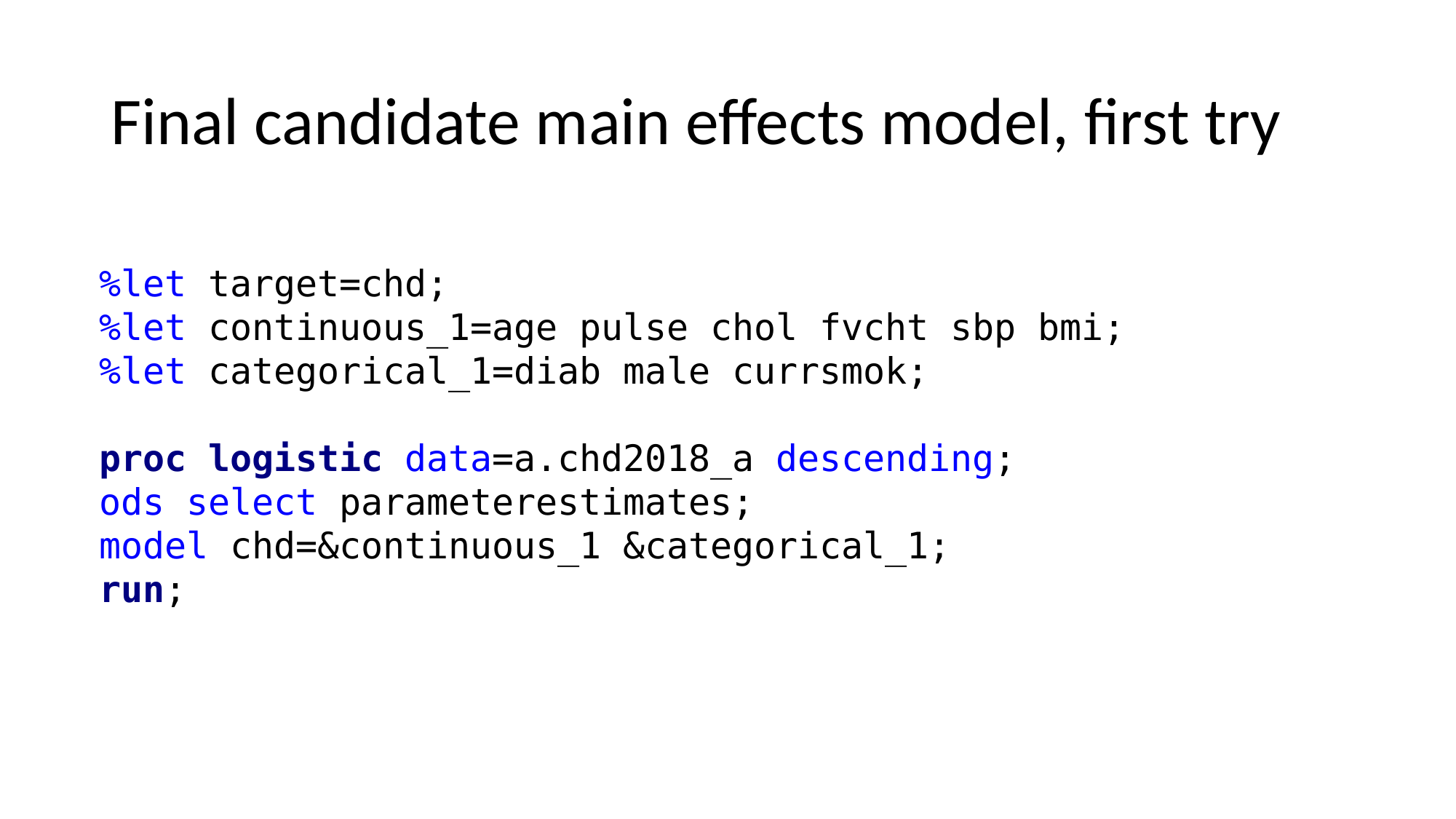

# Final candidate main effects model, first try
%let target=chd;
%let continuous_1=age pulse chol fvcht sbp bmi;
%let categorical_1=diab male currsmok;

proc logistic data=a.chd2018_a descending;
ods select parameterestimates;
model chd=&continuous_1 &categorical_1;
run;